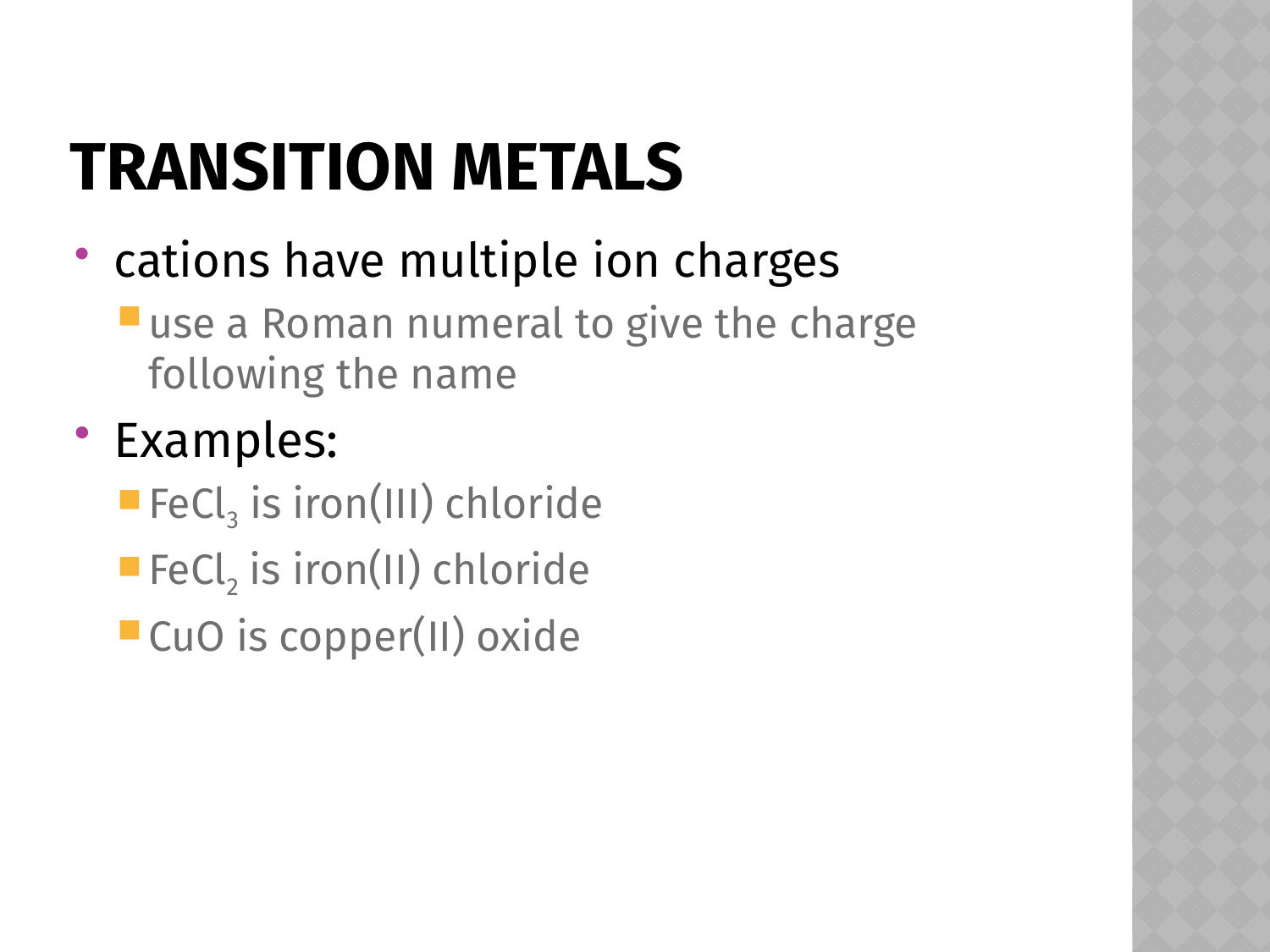

# Transition Metals
cations have multiple ion charges
use a Roman numeral to give the charge following the name
Examples:
FeCl3 is iron(III) chloride
FeCl2 is iron(II) chloride
CuO is copper(II) oxide